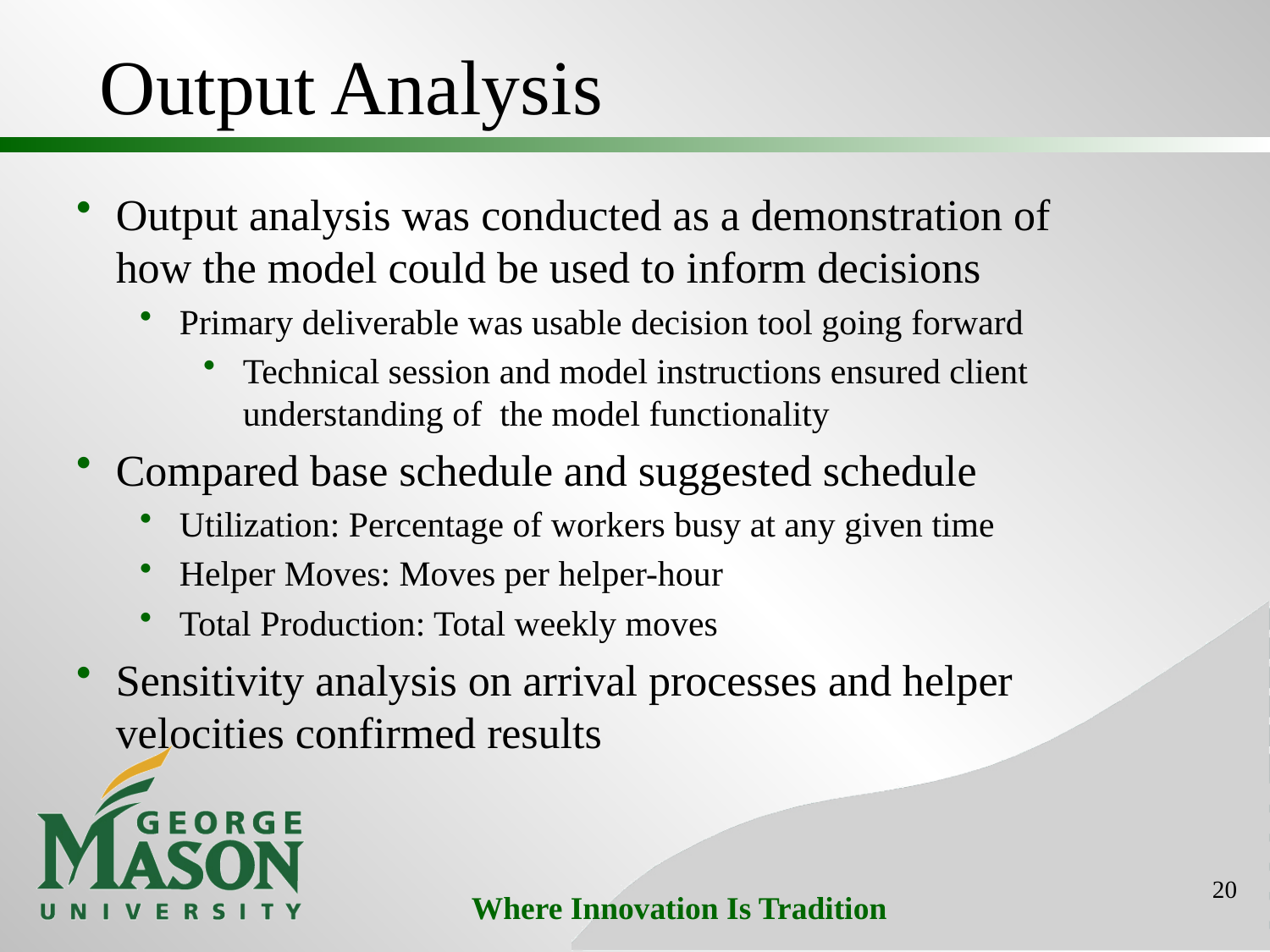

# Output Analysis
Output analysis was conducted as a demonstration of how the model could be used to inform decisions
Primary deliverable was usable decision tool going forward
Technical session and model instructions ensured client understanding of  the model functionality
Compared base schedule and suggested schedule
Utilization: Percentage of workers busy at any given time
Helper Moves: Moves per helper-hour
Total Production: Total weekly moves
Sensitivity analysis on arrival processes and helper velocities confirmed results

20